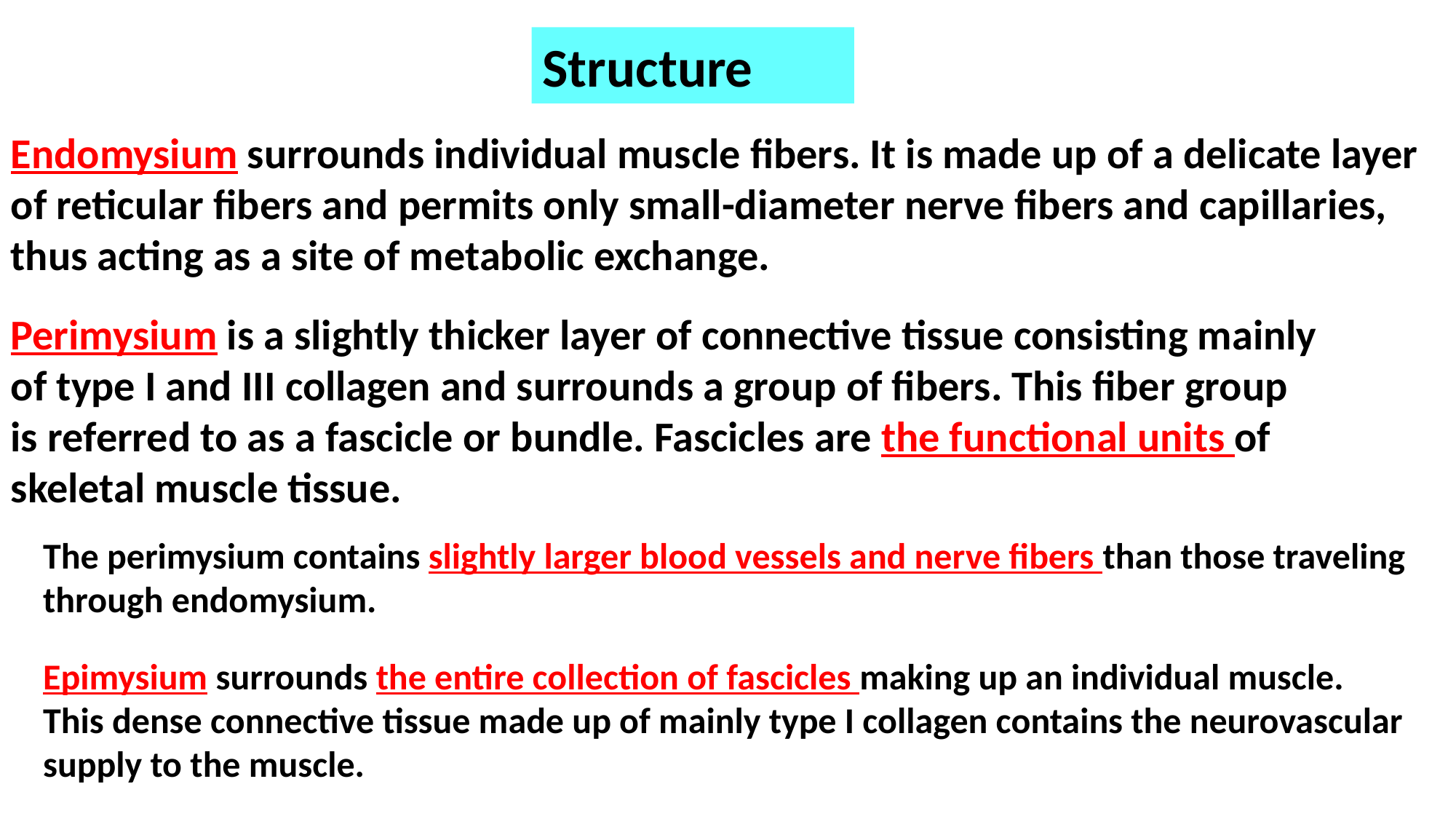

Structure
Endomysium surrounds individual muscle fibers. It is made up of a delicate layer of reticular fibers and permits only small-diameter nerve fibers and capillaries, thus acting as a site of metabolic exchange.
Perimysium is a slightly thicker layer of connective tissue consisting mainly of type I and III collagen and surrounds a group of fibers. This fiber group is referred to as a fascicle or bundle. Fascicles are the functional units of skeletal muscle tissue.
The perimysium contains slightly larger blood vessels and nerve fibers than those traveling through endomysium.
Epimysium surrounds the entire collection of fascicles making up an individual muscle. This dense connective tissue made up of mainly type I collagen contains the neurovascular supply to the muscle.